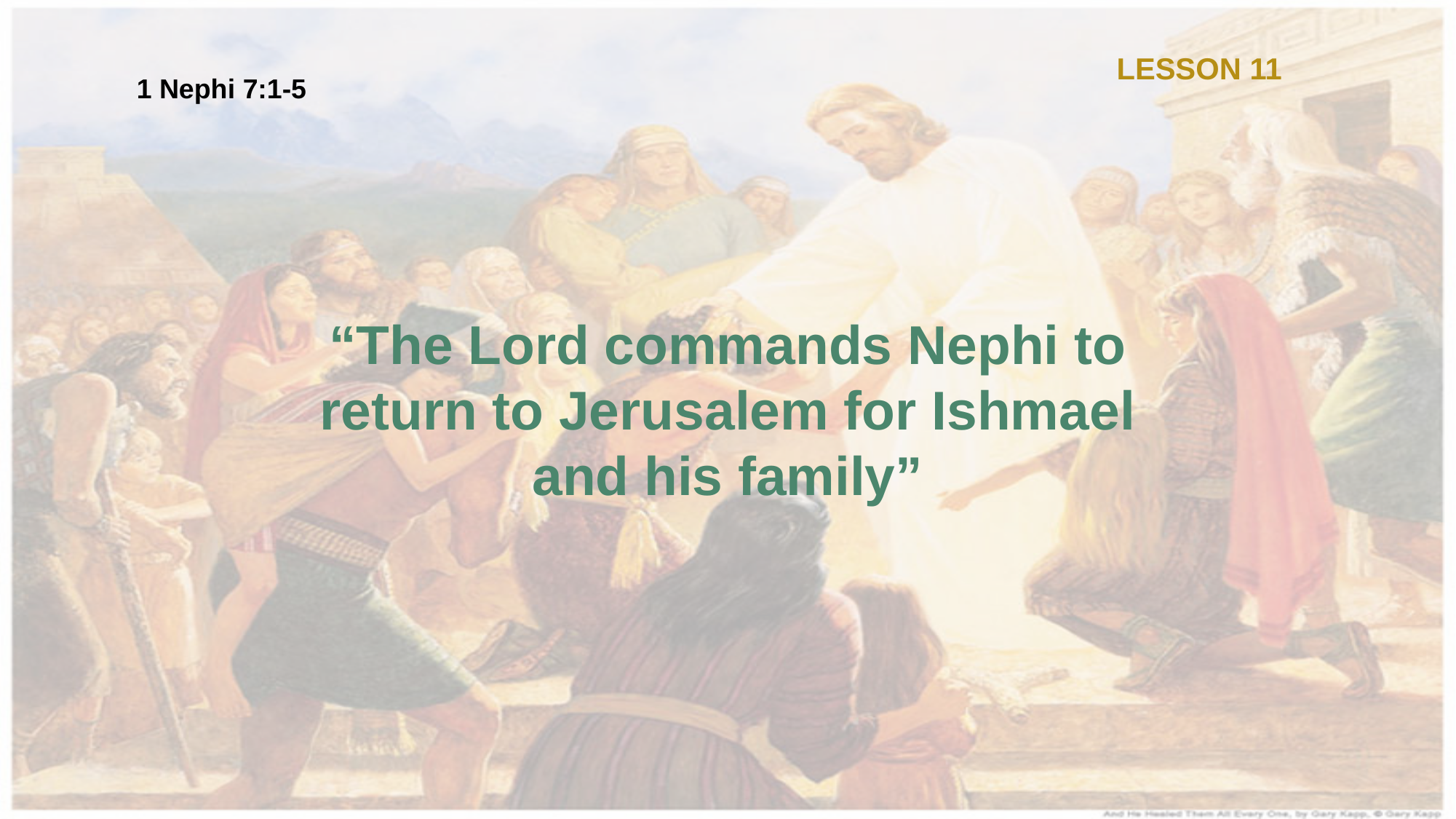

LESSON 11
1 Nephi 7:1-5
“The Lord commands Nephi to return to Jerusalem for Ishmael and his family”